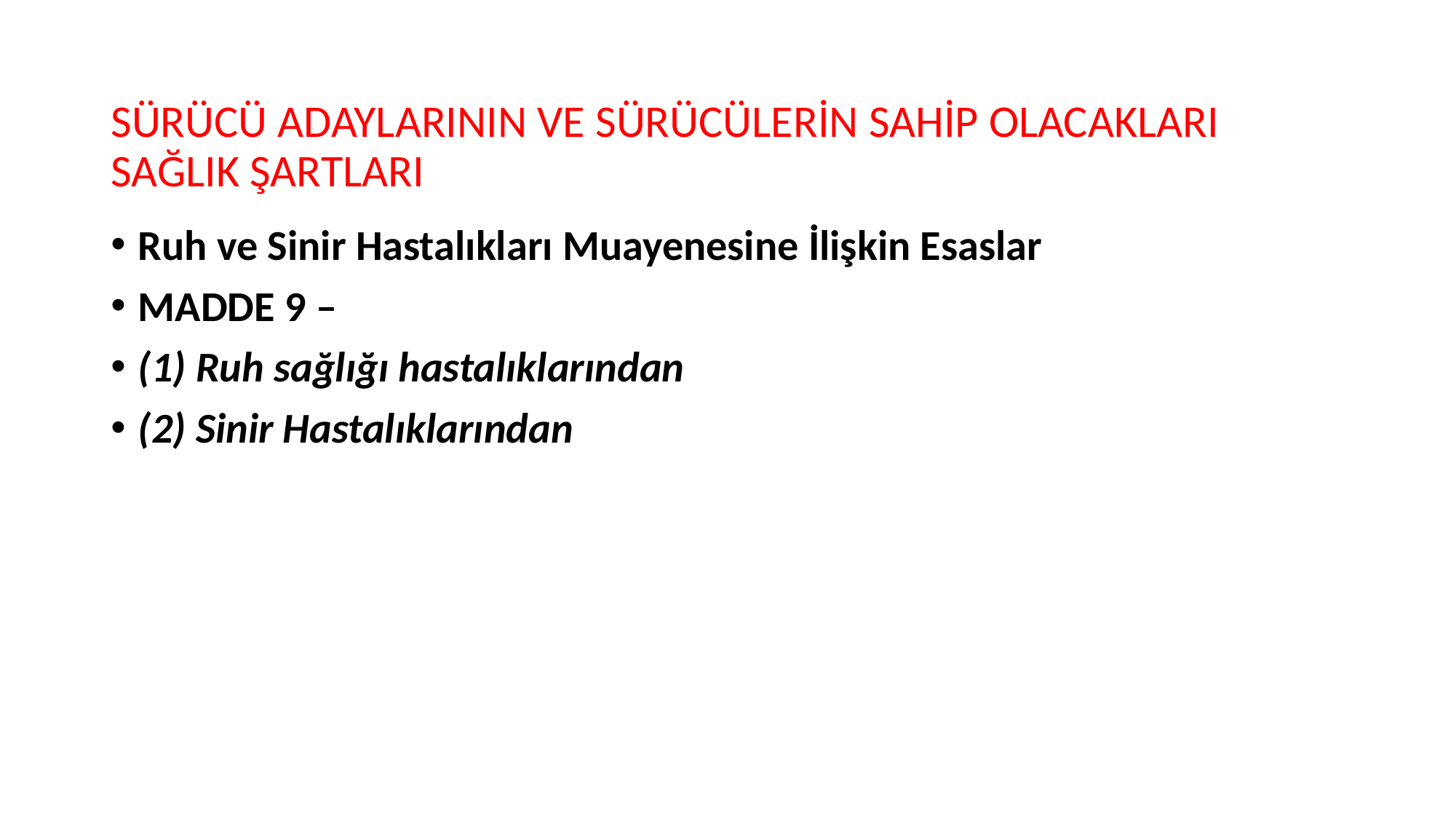

# SÜRÜCÜ ADAYLARININ VE SÜRÜCÜLERİN SAHİP OLACAKLARI SAĞLIK ŞARTLARI
Ruh ve Sinir Hastalıkları Muayenesine İlişkin Esaslar
MADDE 9 –
(1) Ruh sağlığı hastalıklarından
(2) Sinir Hastalıklarından